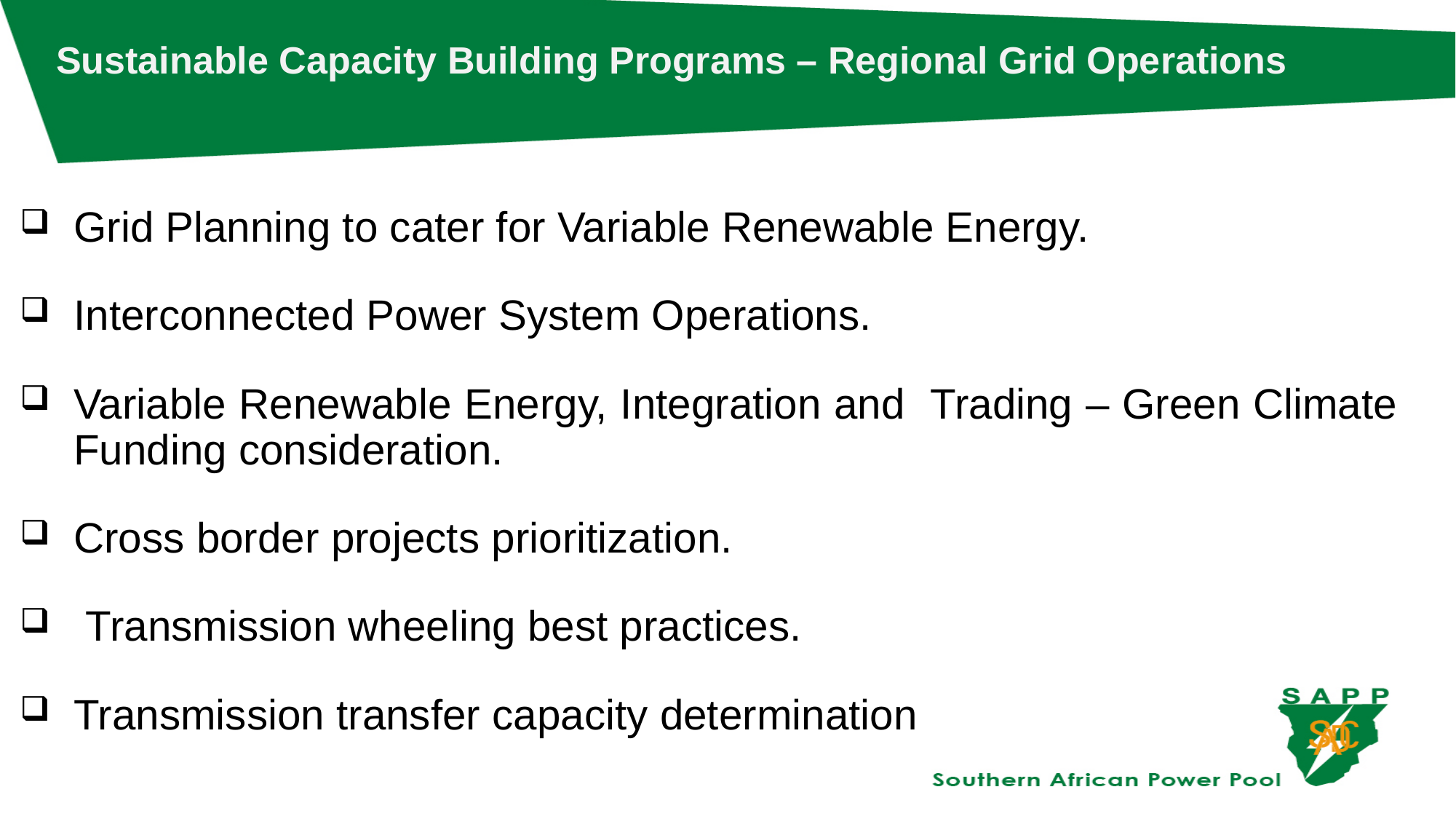

Sustainable Capacity Building Programs – Regional Grid Operations
Grid Planning to cater for Variable Renewable Energy.
Interconnected Power System Operations.
Variable Renewable Energy, Integration and  Trading – Green Climate Funding consideration.
Cross border projects prioritization.
 Transmission wheeling best practices.
Transmission transfer capacity determination